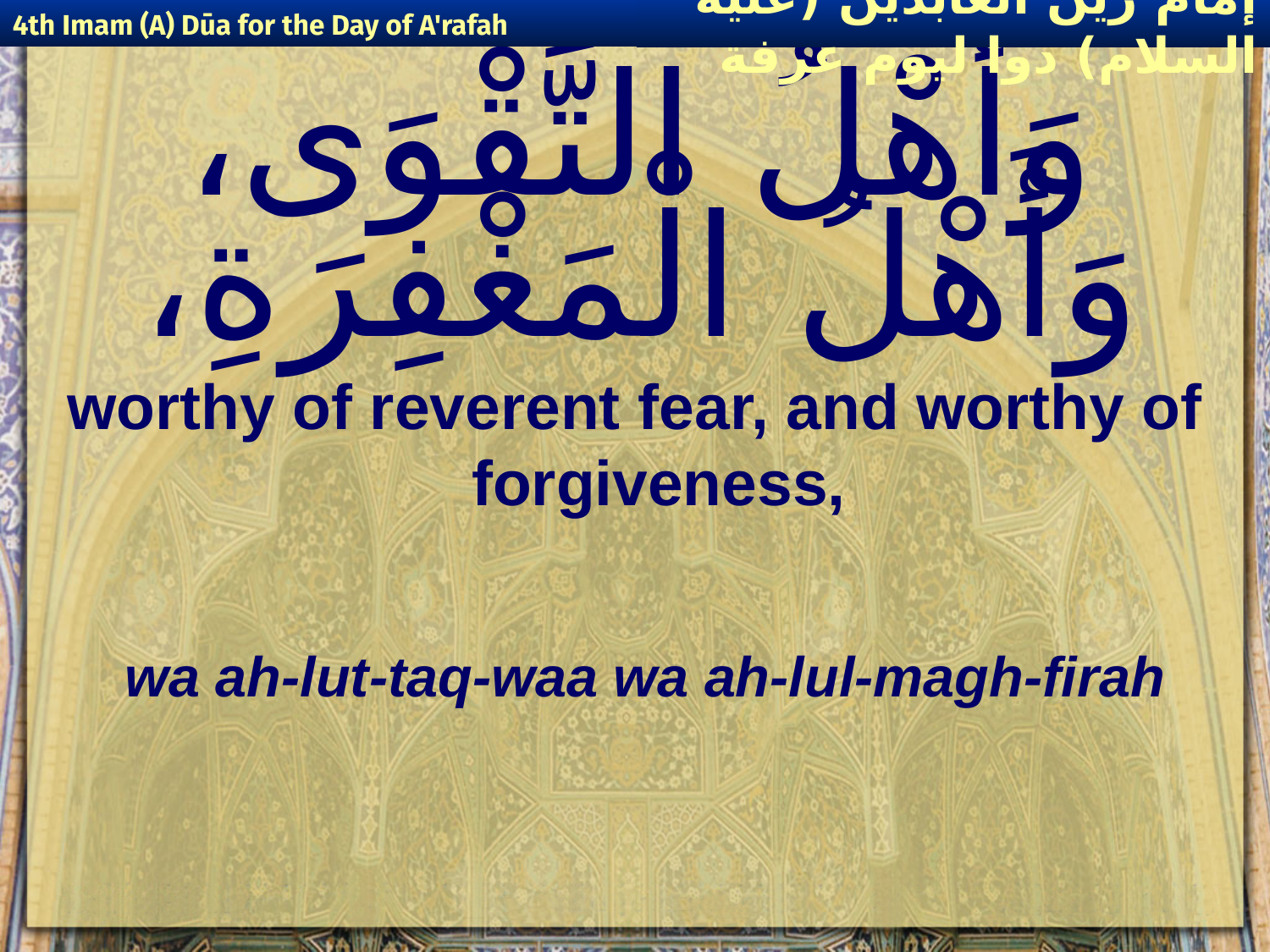

4th Imam (A) Dūa for the Day of A'rafah
إمام زين العابدين (عليه السلام) دوا ليوم عرفة
# وَأَهْلُ التَّقْوَى، وَأَهْلُ الْمَغْفِرَةِ،
worthy of reverent fear, and worthy of forgiveness,
wa ah-lut-taq-waa wa ah-lul-magh-firah